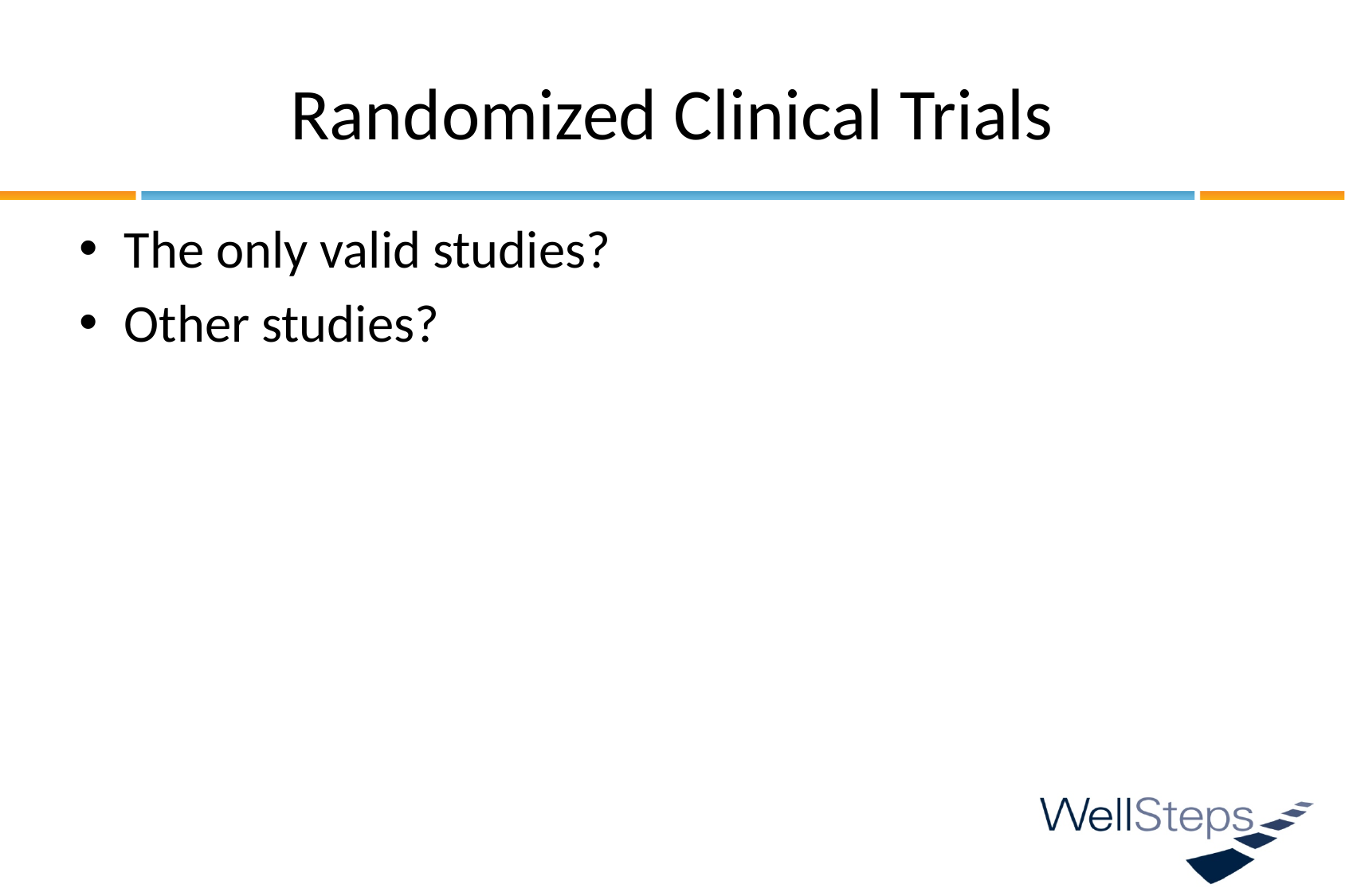

# Randomized Clinical Trials
The only valid studies?
Other studies?